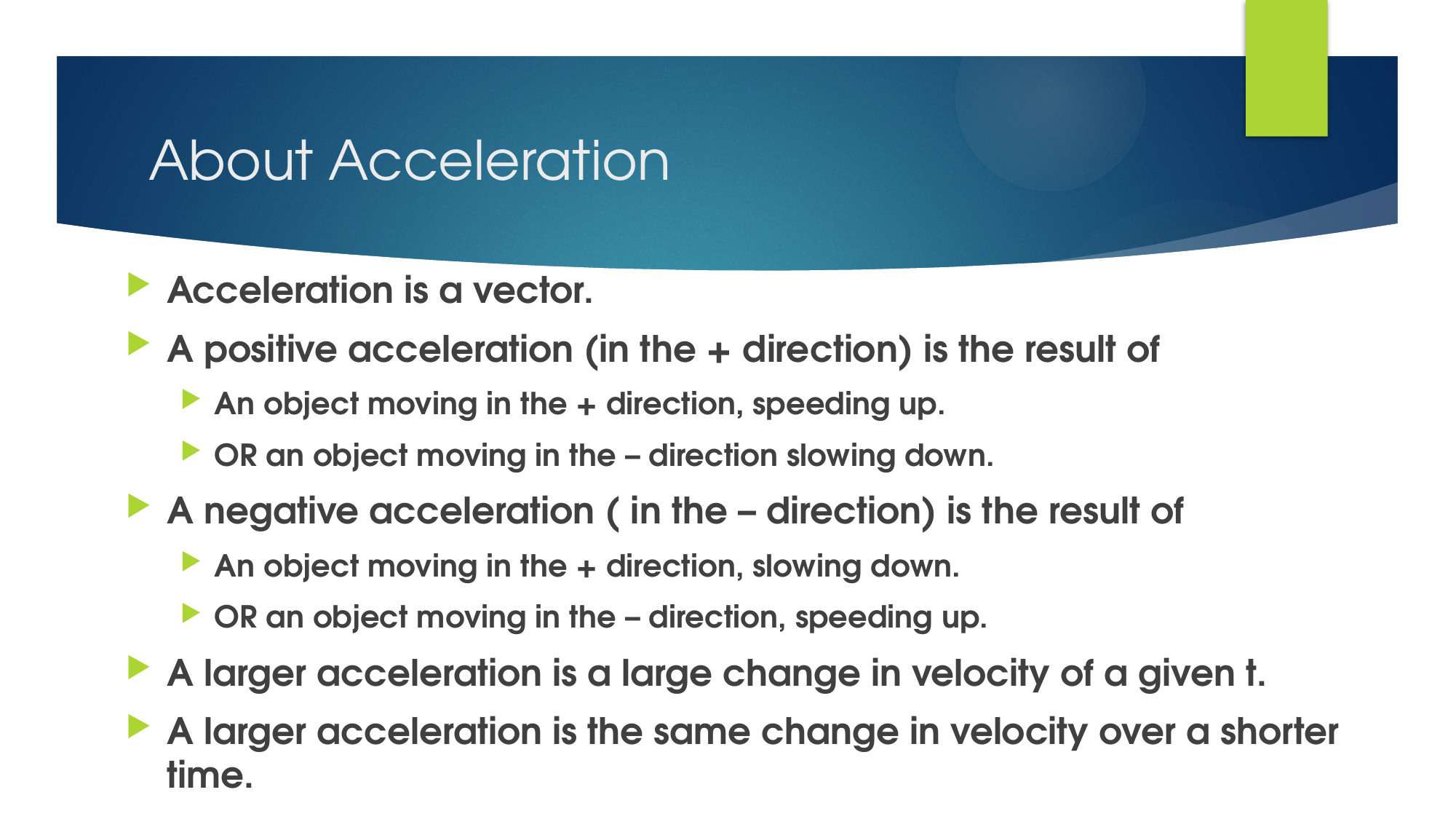

# About Acceleration
Acceleration is a vector.
A positive acceleration (in the + direction) is the result of
An object moving in the + direction, speeding up.
OR an object moving in the – direction slowing down.
A negative acceleration ( in the – direction) is the result of
An object moving in the + direction, slowing down.
OR an object moving in the – direction, speeding up.
A larger acceleration is a large change in velocity of a given t.
A larger acceleration is the same change in velocity over a shorter time.